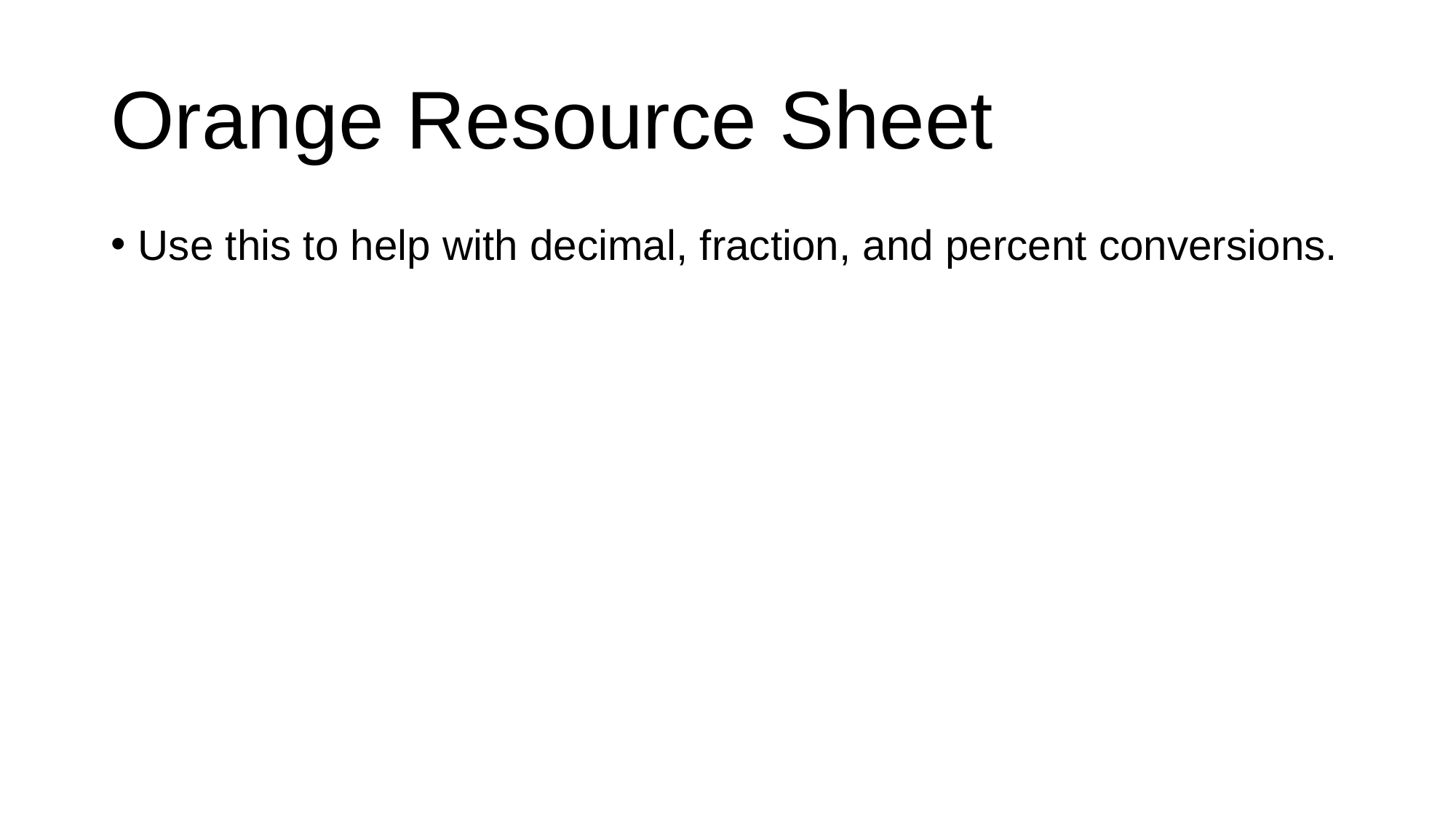

# Orange Resource Sheet
Use this to help with decimal, fraction, and percent conversions.